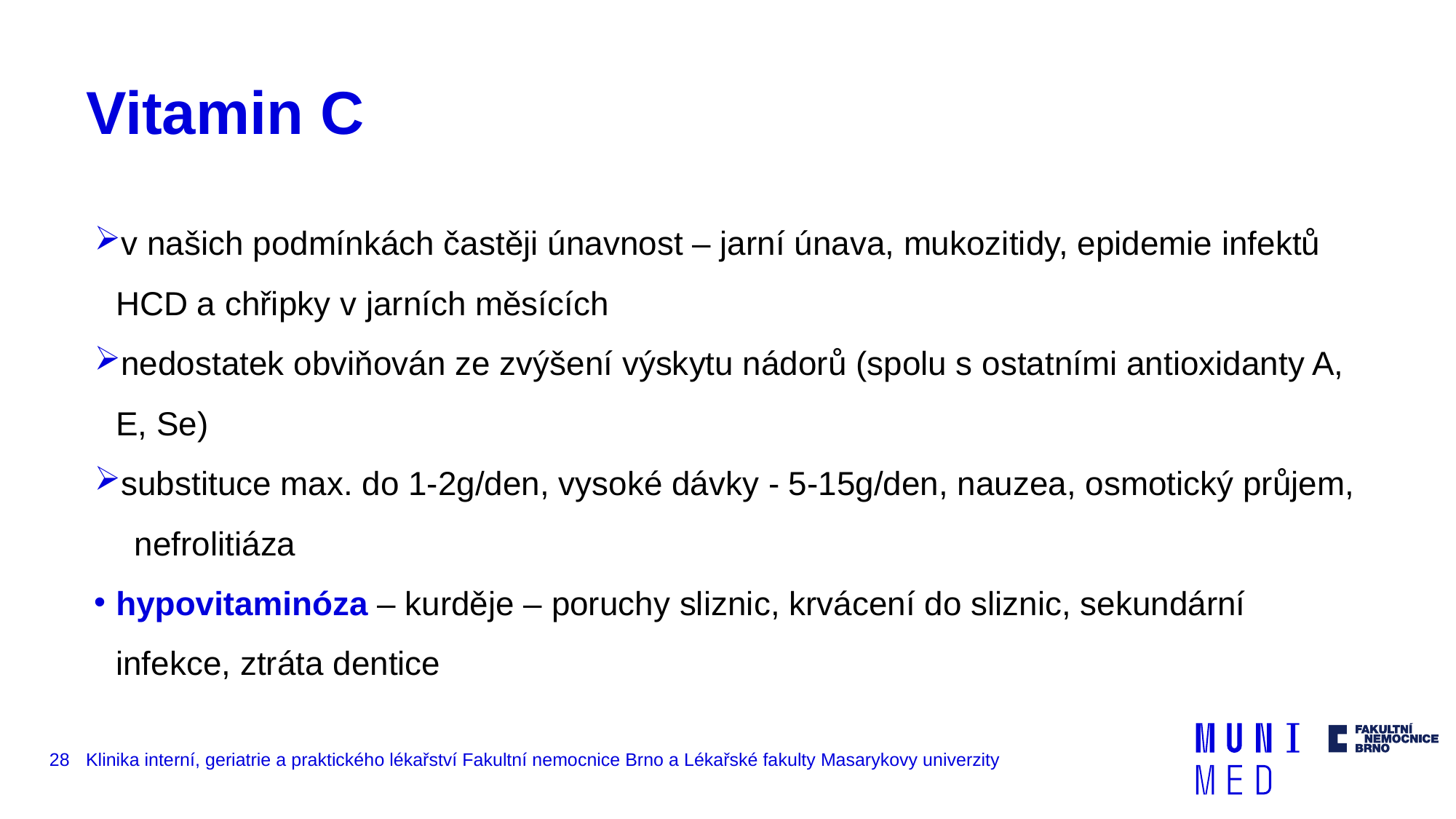

# Vitamin C
v našich podmínkách častěji únavnost – jarní únava, mukozitidy, epidemie infektů HCD a chřipky v jarních měsících
nedostatek obviňován ze zvýšení výskytu nádorů (spolu s ostatními antioxidanty A, E, Se)
substituce max. do 1-2g/den, vysoké dávky - 5-15g/den, nauzea, osmotický průjem,    nefrolitiáza
hypovitaminóza – kurděje – poruchy sliznic, krvácení do sliznic, sekundární infekce, ztráta dentice

28
Klinika interní, geriatrie a praktického lékařství Fakultní nemocnice Brno a Lékařské fakulty Masarykovy univerzity